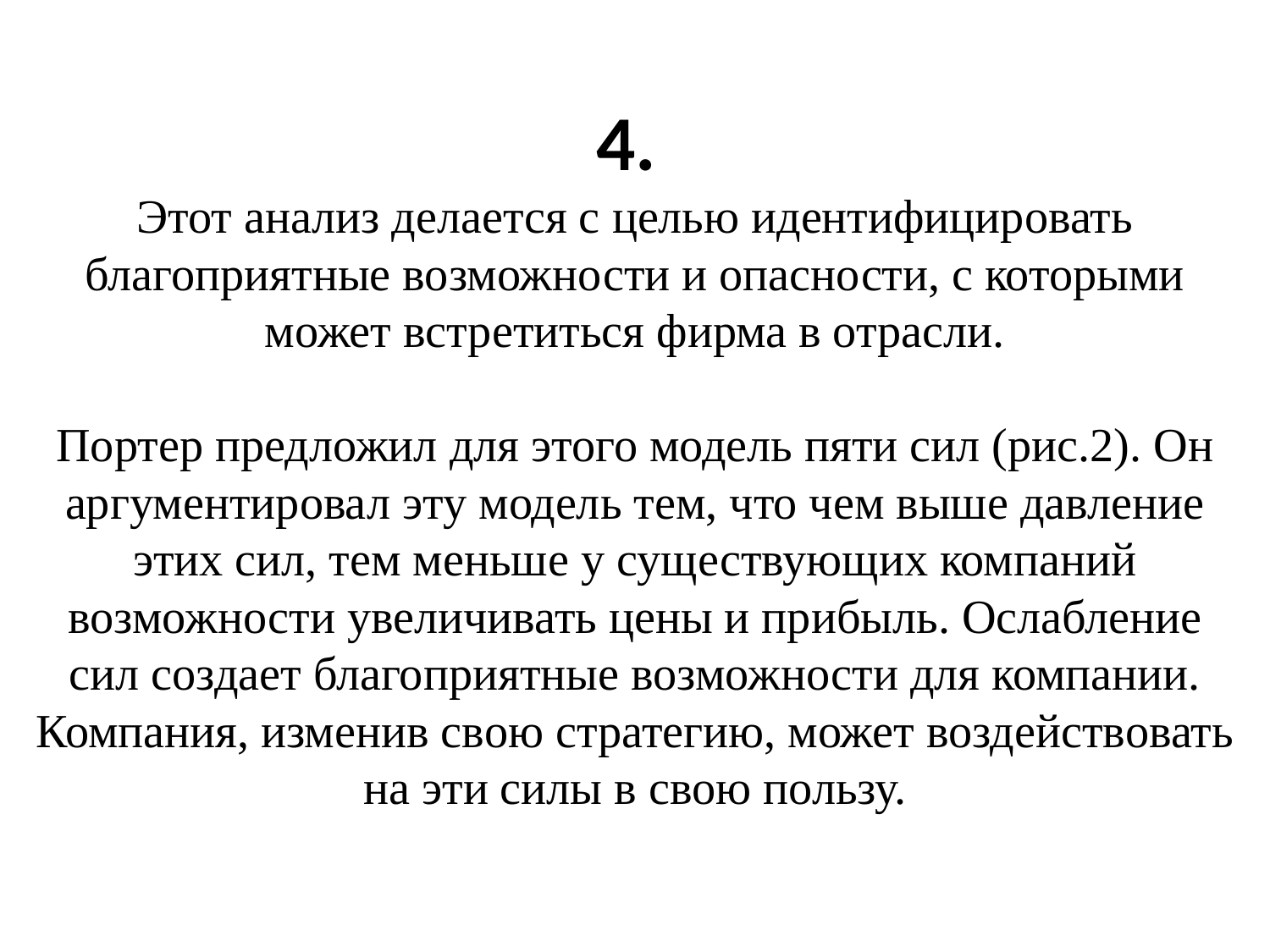

# 4. Этот анализ делается с целью идентифицировать благоприятные возможности и опасности, с которыми может встретиться фирма в отрасли. Портер предложил для этого модель пяти сил (рис.2). Он аргументировал эту модель тем, что чем выше давление этих сил, тем меньше у существующих компаний возможности увеличивать цены и прибыль. Ослабление сил создает благоприятные возможности для компании. Компания, изменив свою стратегию, может воздействовать на эти силы в свою пользу.